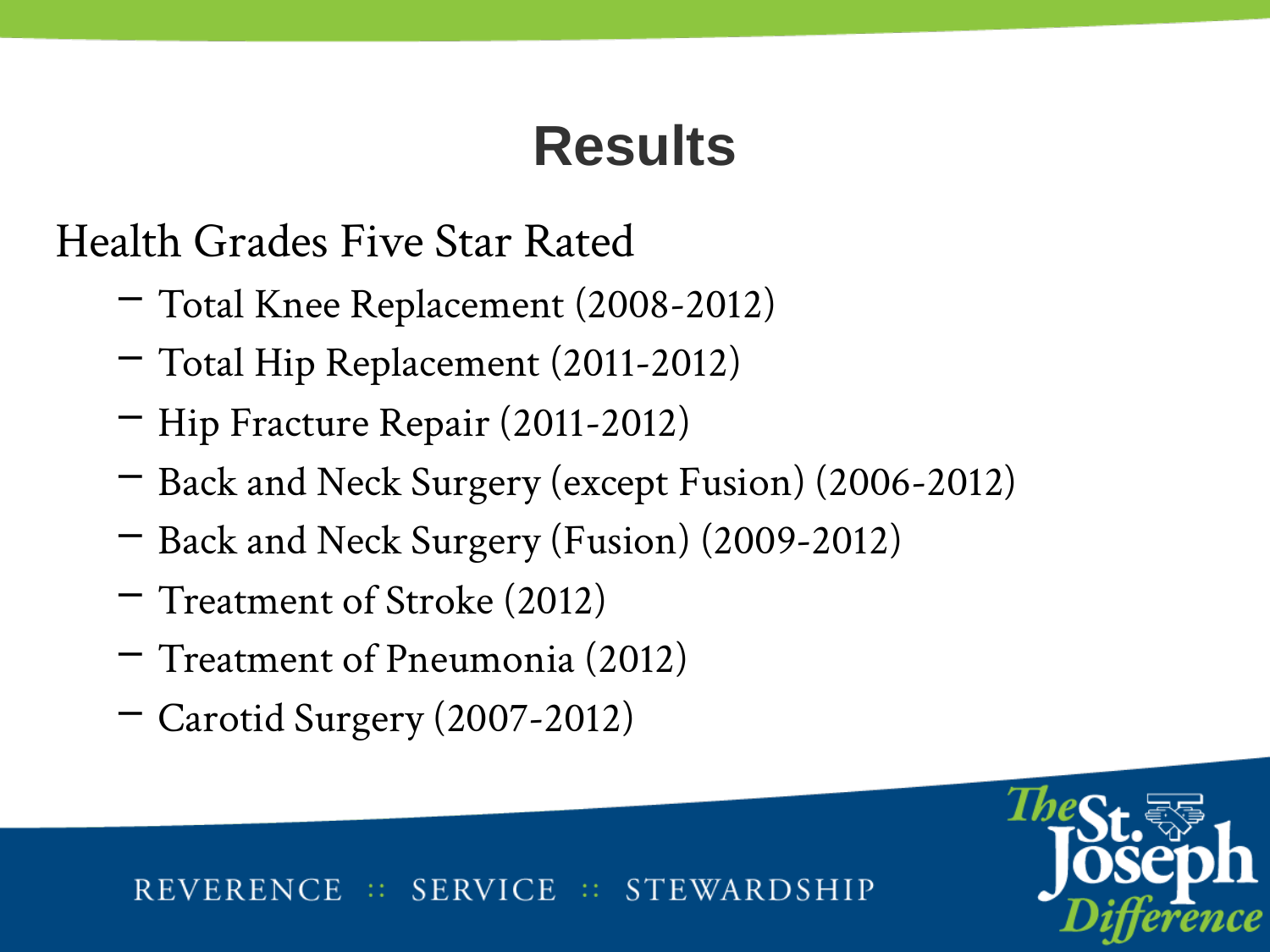

# Results
Health Grades Five Star Rated
Total Knee Replacement (2008-2012)
Total Hip Replacement (2011-2012)
Hip Fracture Repair (2011-2012)
Back and Neck Surgery (except Fusion) (2006-2012)
Back and Neck Surgery (Fusion) (2009-2012)
Treatment of Stroke (2012)
Treatment of Pneumonia (2012)
Carotid Surgery (2007-2012)